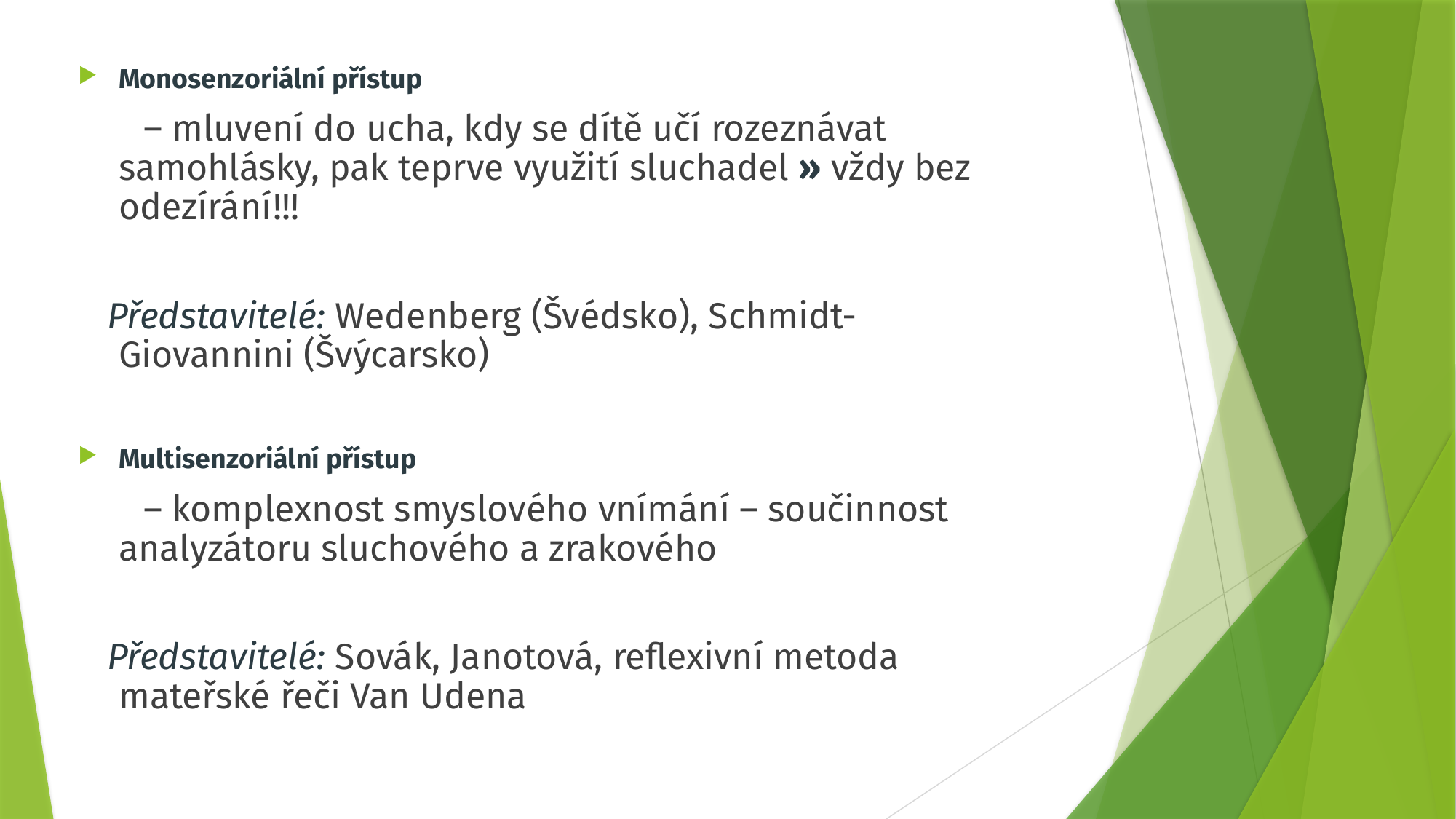

Monosenzoriální přístup
         – mluvení do ucha, kdy se dítě učí rozeznávat samohlásky, pak teprve využití sluchadel » vždy bez odezírání!!!

   Představitelé: Wedenberg (Švédsko), Schmidt-Giovannini (Švýcarsko)

Multisenzoriální přístup
         – komplexnost smyslového vnímání – součinnost analyzátoru sluchového a zrakového

   Představitelé: Sovák, Janotová, reflexivní metoda mateřské řeči Van Udena